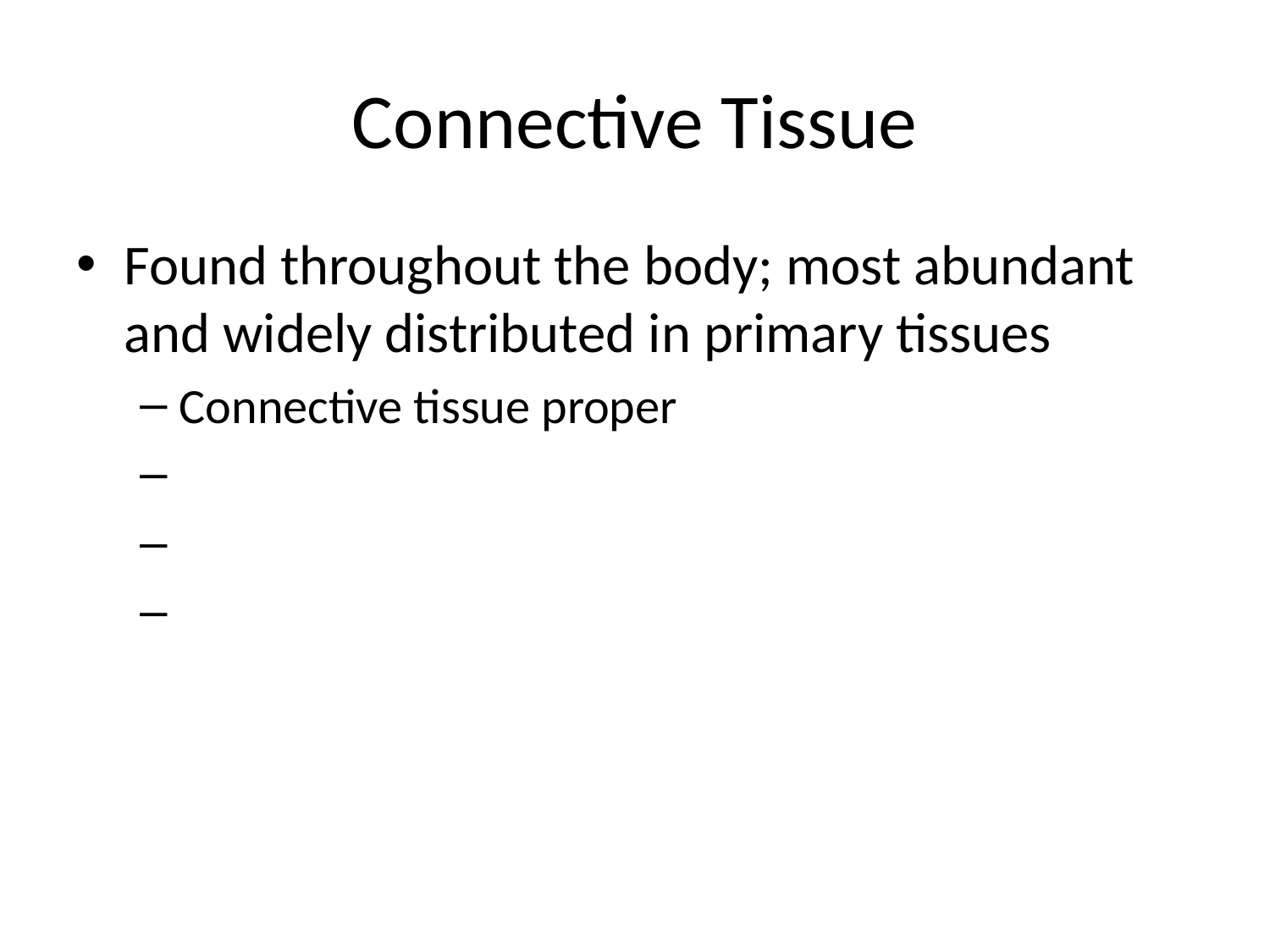

# Connective Tissue
Found throughout the body; most abundant and widely distributed in primary tissues
Connective tissue proper